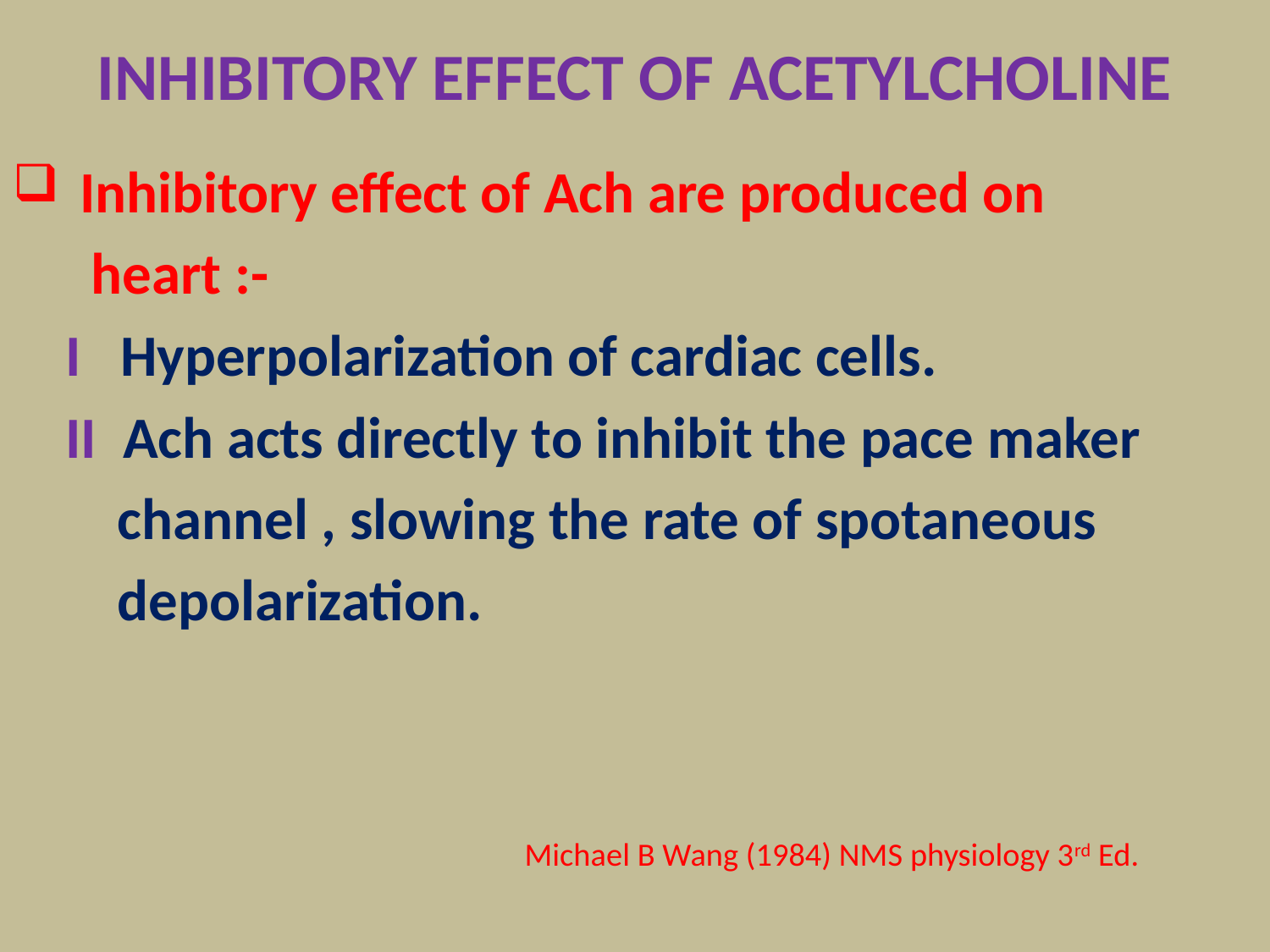

# INHIBITORY EFFECT OF ACETYLCHOLINE
  Inhibitory effect of Ach are produced on
      heart :-
    I   Hyperpolarization of cardiac cells.
    II  Ach acts directly to inhibit the pace maker
        channel , slowing the rate of spotaneous
        depolarization.

                                       Michael B Wang (1984) NMS physiology 3rd Ed.